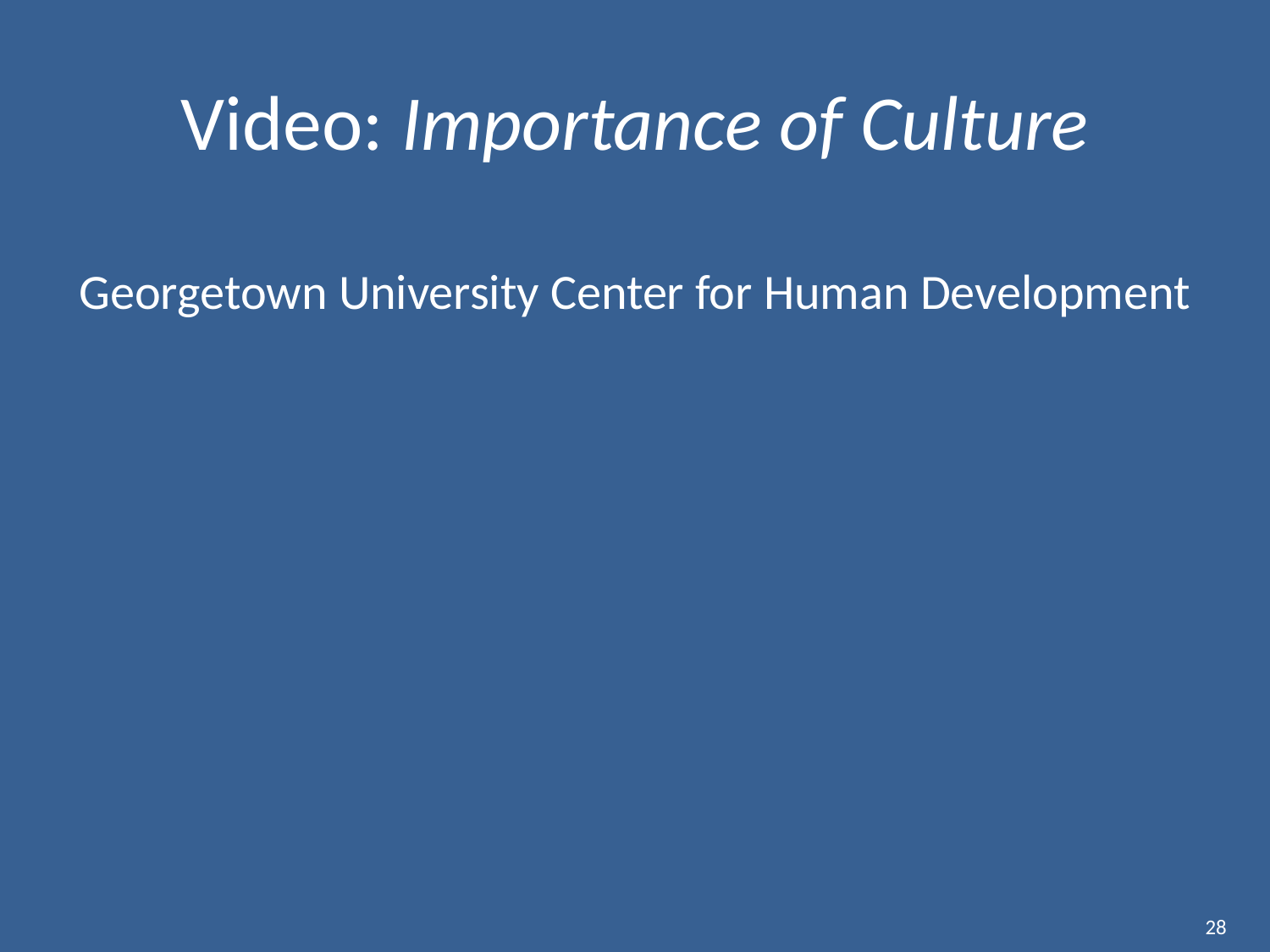

# Video: Importance of Culture
Georgetown University Center for Human Development
28